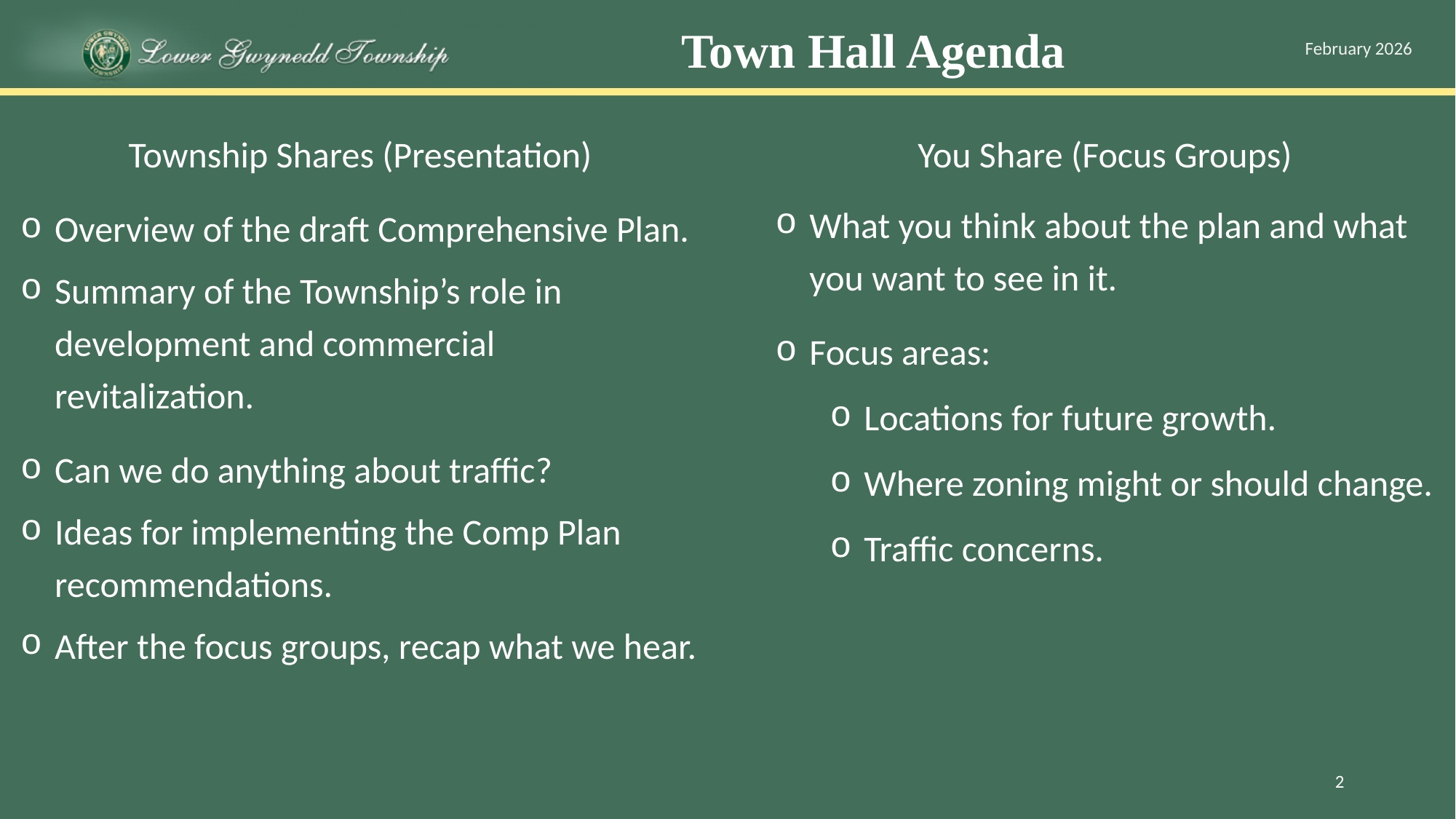

Town Hall Agenda
February 2026
Township Shares (Presentation)
Overview of the draft Comprehensive Plan.
Summary of the Township’s role in development and commercial revitalization.
Can we do anything about traffic?
Ideas for implementing the Comp Plan recommendations.
After the focus groups, recap what we hear.

You Share (Focus Groups)
What you think about the plan and what you want to see in it.
Focus areas:
Locations for future growth.
Where zoning might or should change.
Traffic concerns.

2